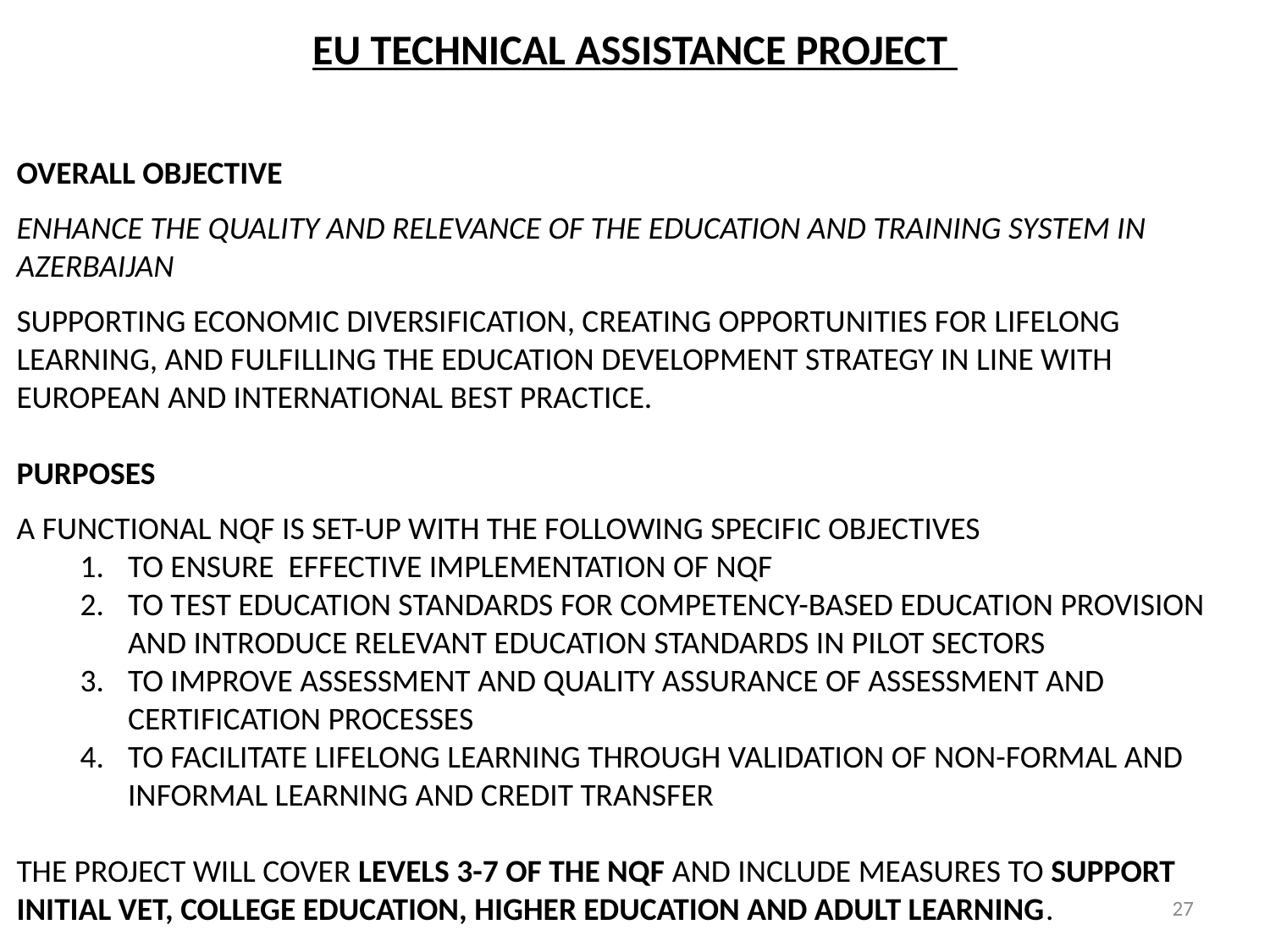

EU TECHNICAL ASSISTANCE PROJECT
OVERALL OBJECTIVE

ENHANCE THE QUALITY AND RELEVANCE OF THE EDUCATION AND TRAINING SYSTEM IN AZERBAIJAN

SUPPORTING ECONOMIC DIVERSIFICATION, CREATING OPPORTUNITIES FOR LIFELONG LEARNING, AND FULFILLING THE EDUCATION DEVELOPMENT STRATEGY IN LINE WITH EUROPEAN AND INTERNATIONAL BEST PRACTICE.

PURPOSES

A FUNCTIONAL NQF IS SET-UP WITH THE FOLLOWING SPECIFIC OBJECTIVES
TO ENSURE  EFFECTIVE IMPLEMENTATION OF NQF
TO TEST EDUCATION STANDARDS FOR COMPETENCY-BASED EDUCATION PROVISION AND INTRODUCE RELEVANT EDUCATION STANDARDS IN PILOT SECTORS
TO IMPROVE ASSESSMENT AND QUALITY ASSURANCE OF ASSESSMENT AND CERTIFICATION PROCESSES
TO FACILITATE LIFELONG LEARNING THROUGH VALIDATION OF NON-FORMAL AND INFORMAL LEARNING AND CREDIT TRANSFER

THE PROJECT WILL COVER LEVELS 3-7 OF THE NQF AND INCLUDE MEASURES TO SUPPORT INITIAL VET, COLLEGE EDUCATION, HIGHER EDUCATION AND ADULT LEARNING.
27